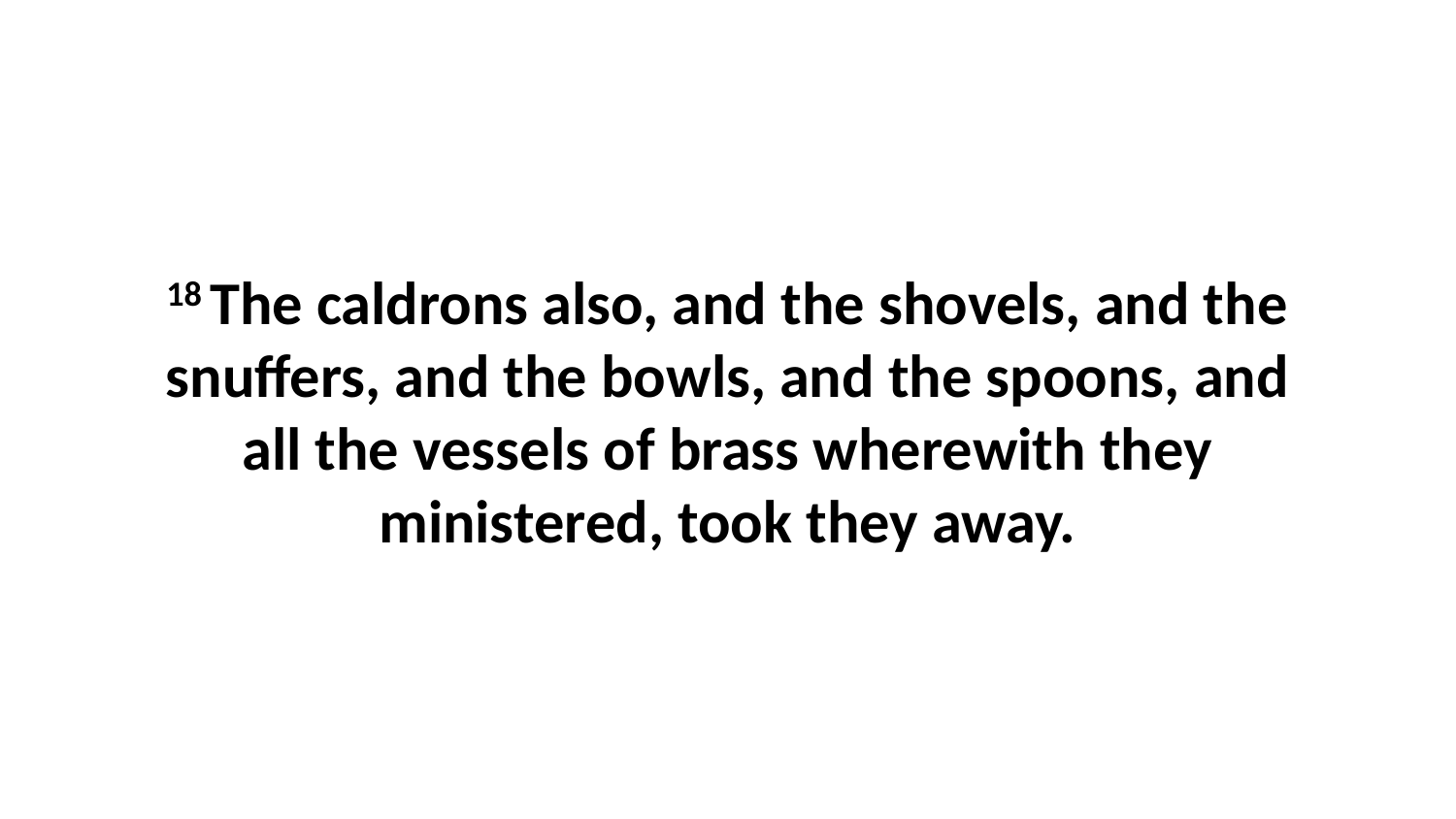

18 The caldrons also, and the shovels, and the snuffers, and the bowls, and the spoons, and all the vessels of brass wherewith they ministered, took they away.